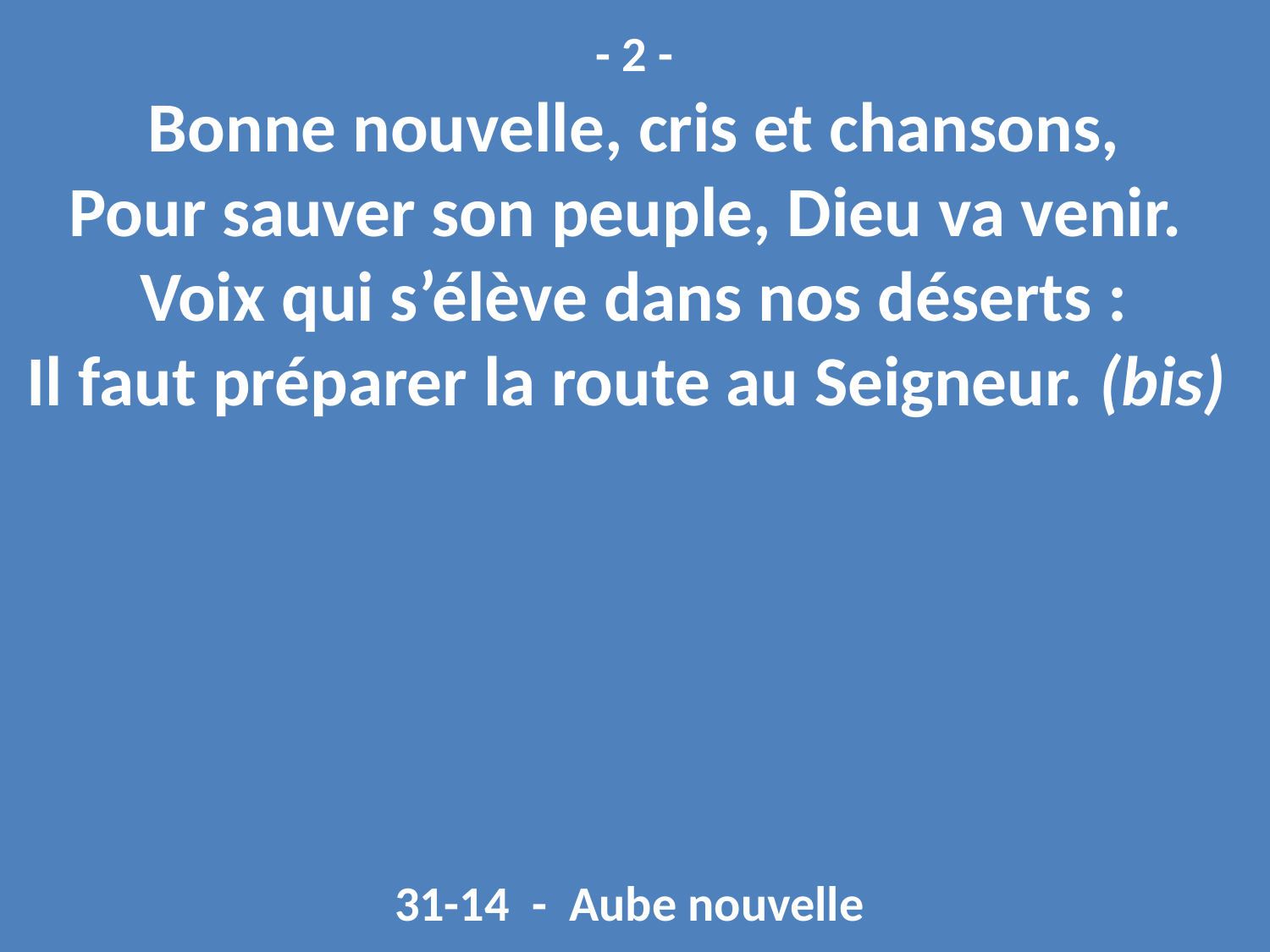

- 2 -
Bonne nouvelle, cris et chansons,
Pour sauver son peuple, Dieu va venir.
Voix qui s’élève dans nos déserts :
Il faut préparer la route au Seigneur. (bis)
31-14  -  Aube nouvelle